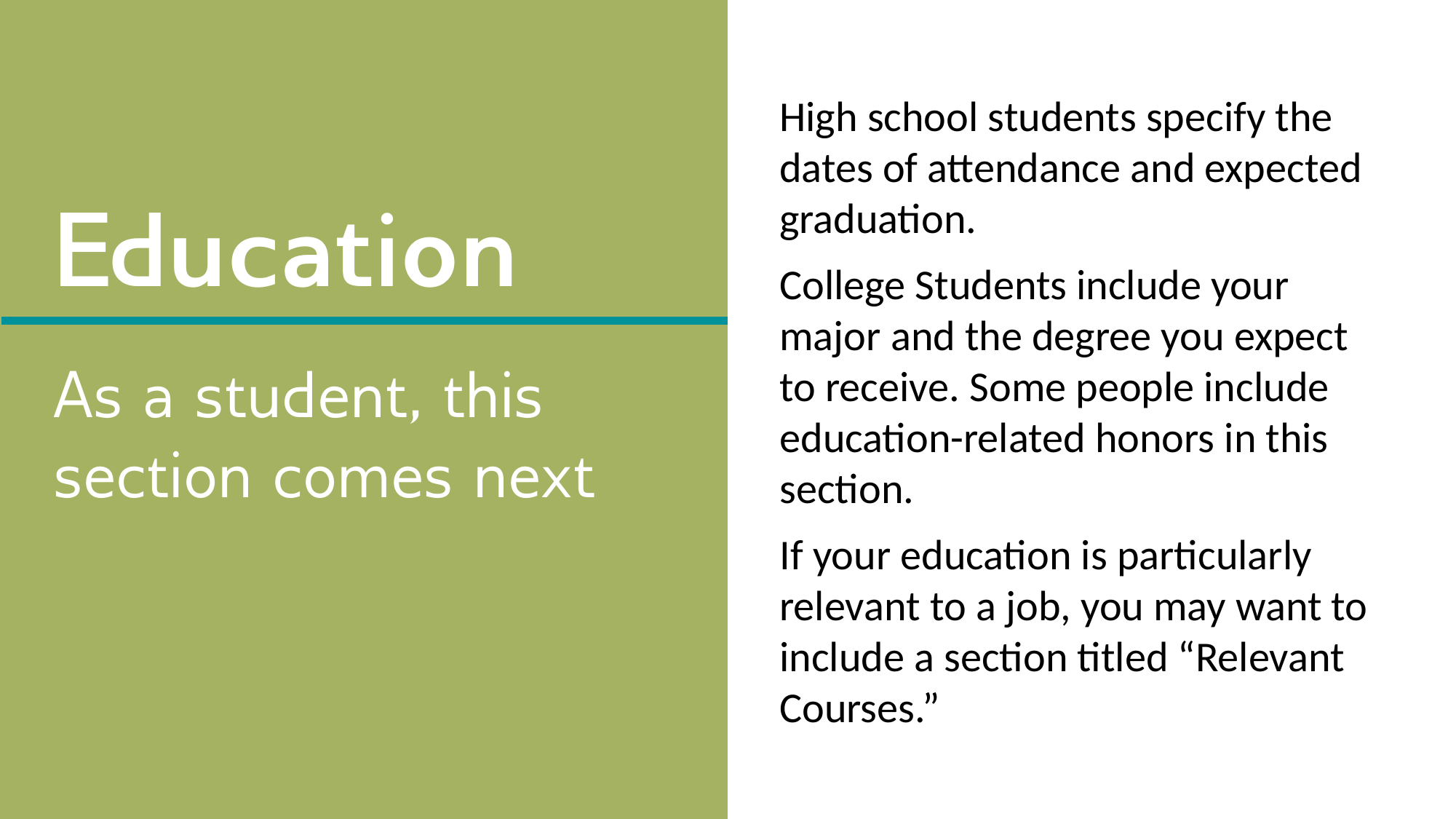

# Education
High school students specify the dates of attendance and expected graduation.
College Students include your major and the degree you expect to receive. Some people include education-related honors in this section.
If your education is particularly relevant to a job, you may want to include a section titled “Relevant Courses.”
As a student, this section comes next